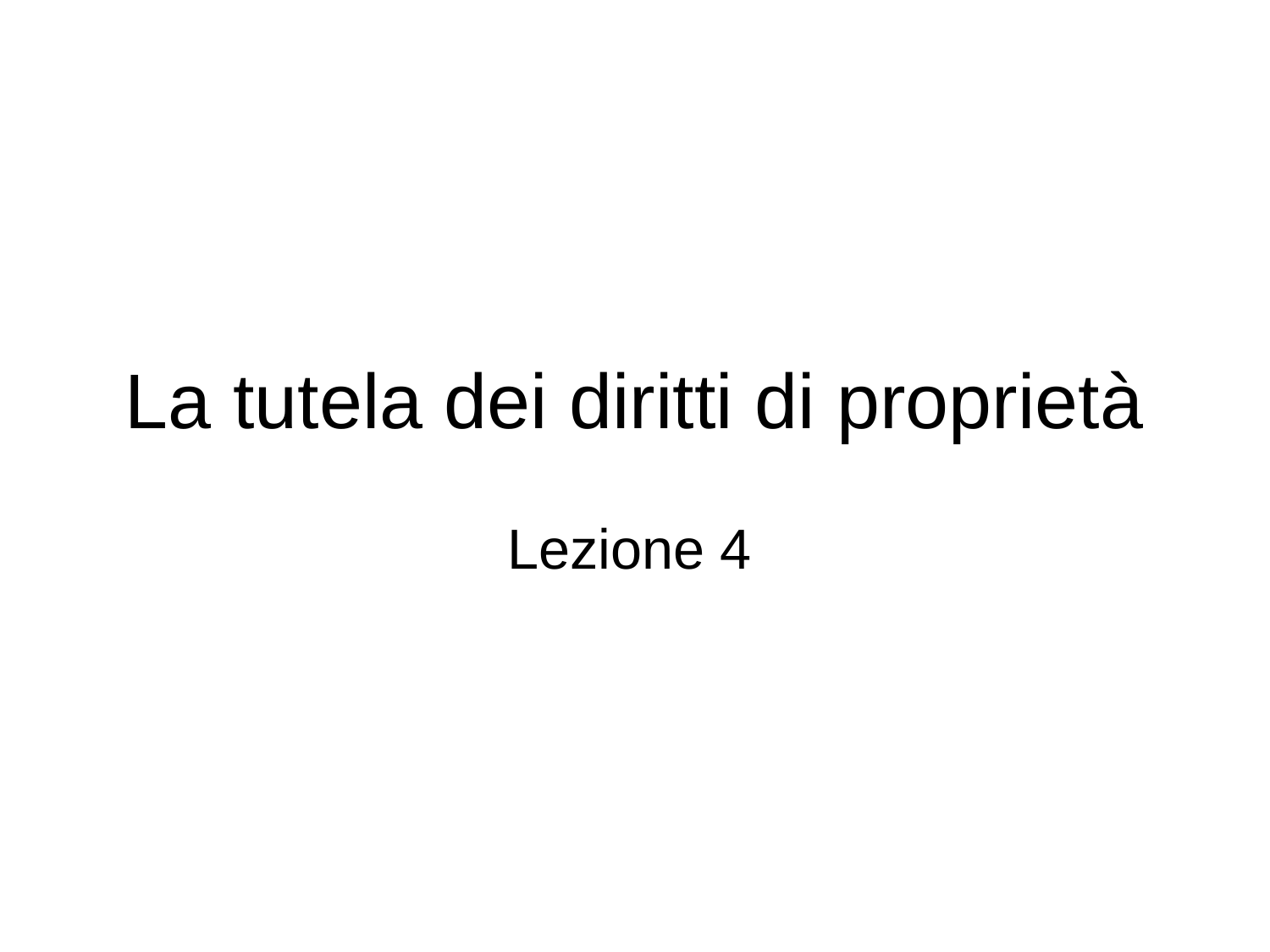

# La tutela dei diritti di proprietà
Lezione 4